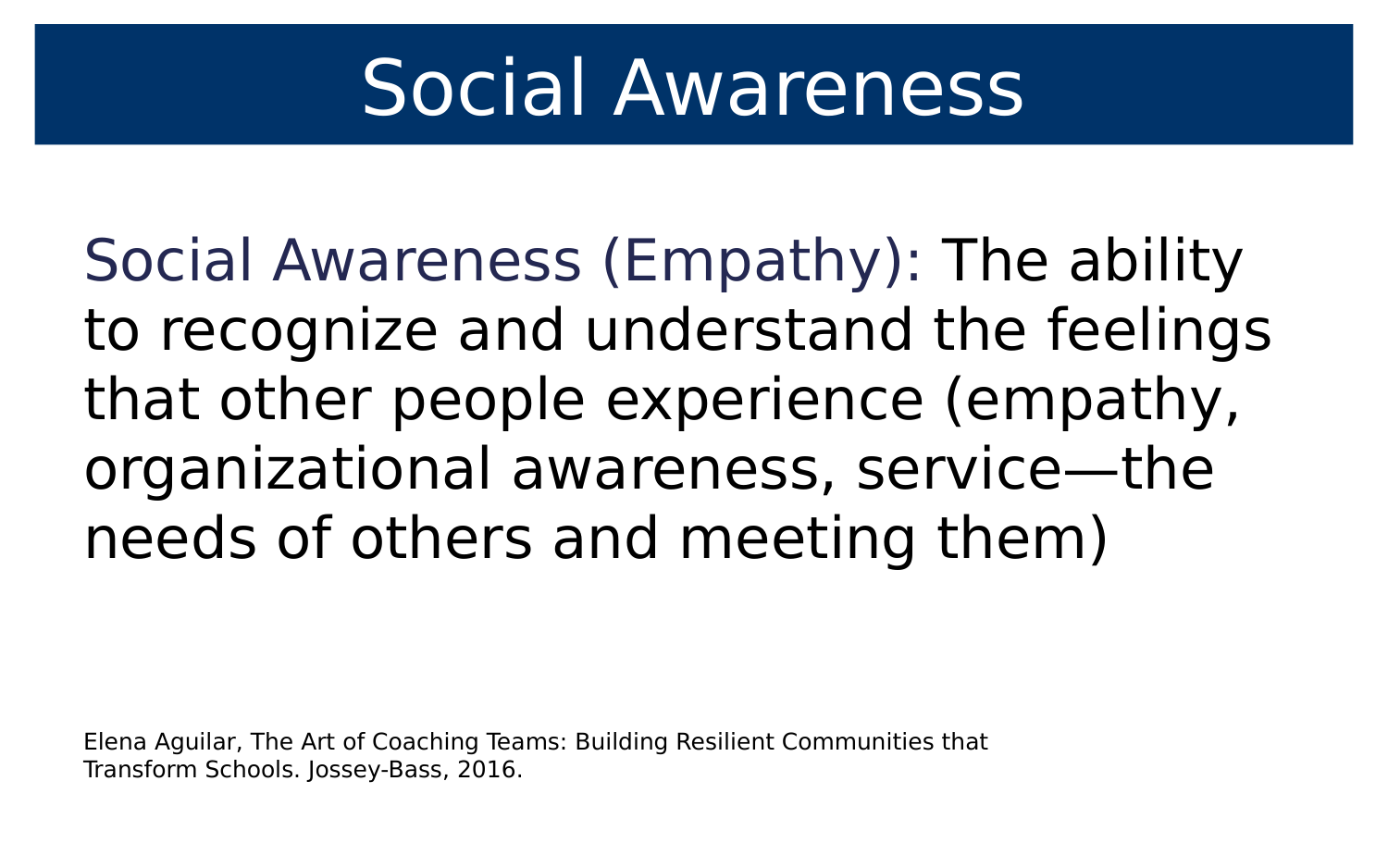

# Social Awareness
Social Awareness (Empathy): The ability to recognize and understand the feelings that other people experience (empathy, organizational awareness, service—the needs of others and meeting them)

Elena Aguilar, The Art of Coaching Teams: Building Resilient Communities that
Transform Schools. Jossey-Bass, 2016.